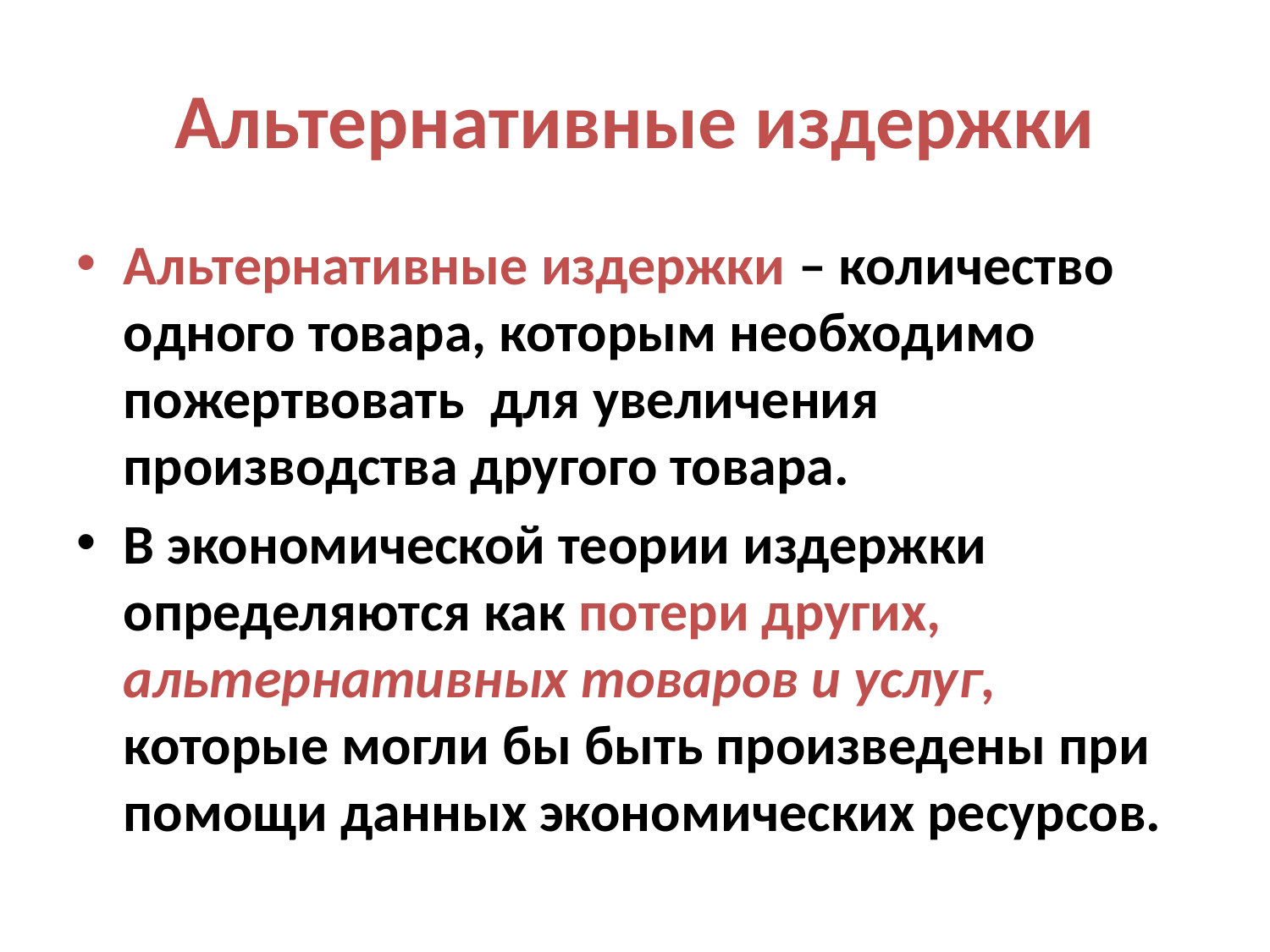

# Альтернативные издержки
Альтернативные издержки – количество одного товара, которым необходимо пожертвовать  для увеличения производства другого товара.
В экономической теории издержки определяются как потери других, альтернативных товаров и услуг, которые могли бы быть произведены при помощи данных экономических ресурсов.